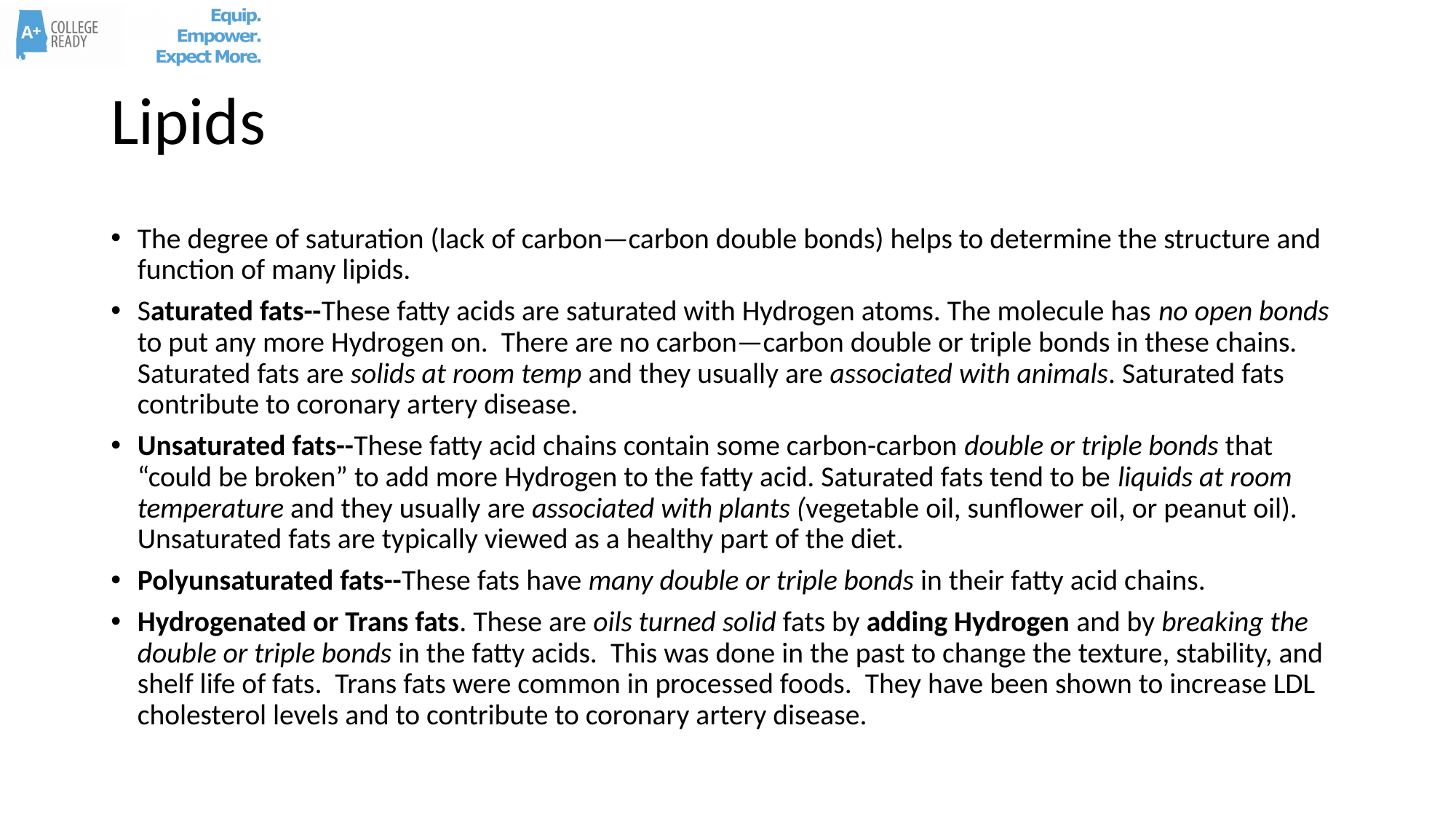

# Lipids
The degree of saturation (lack of carbon—carbon double bonds) helps to determine the structure and function of many lipids.
Saturated fats--These fatty acids are saturated with Hydrogen atoms. The molecule has no open bonds to put any more Hydrogen on.  There are no carbon—carbon double or triple bonds in these chains.  Saturated fats are solids at room temp and they usually are associated with animals. Saturated fats contribute to coronary artery disease.
Unsaturated fats--These fatty acid chains contain some carbon-carbon double or triple bonds that “could be broken” to add more Hydrogen to the fatty acid. Saturated fats tend to be liquids at room temperature and they usually are associated with plants (vegetable oil, sunflower oil, or peanut oil). Unsaturated fats are typically viewed as a healthy part of the diet.
Polyunsaturated fats--These fats have many double or triple bonds in their fatty acid chains.
Hydrogenated or Trans fats. These are oils turned solid fats by adding Hydrogen and by breaking the double or triple bonds in the fatty acids.  This was done in the past to change the texture, stability, and shelf life of fats.  Trans fats were common in processed foods.  They have been shown to increase LDL cholesterol levels and to contribute to coronary artery disease.